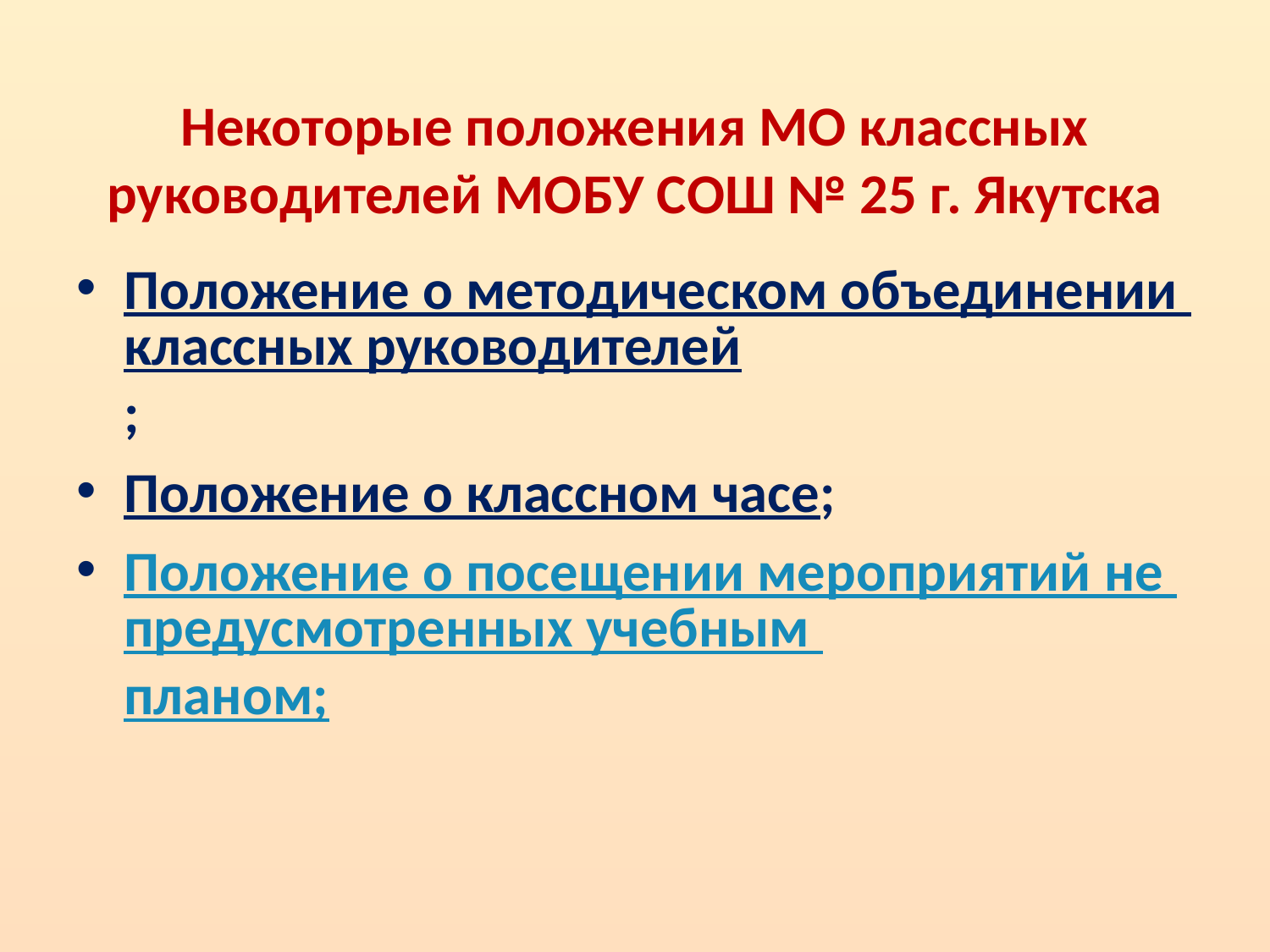

# Некоторые положения МО классных руководителей МОБУ СОШ № 25 г. Якутска
Положение о методическом объединении классных руководителей;
Положение о классном часе;
Положение о посещении мероприятий не предусмотренных учебным планом;